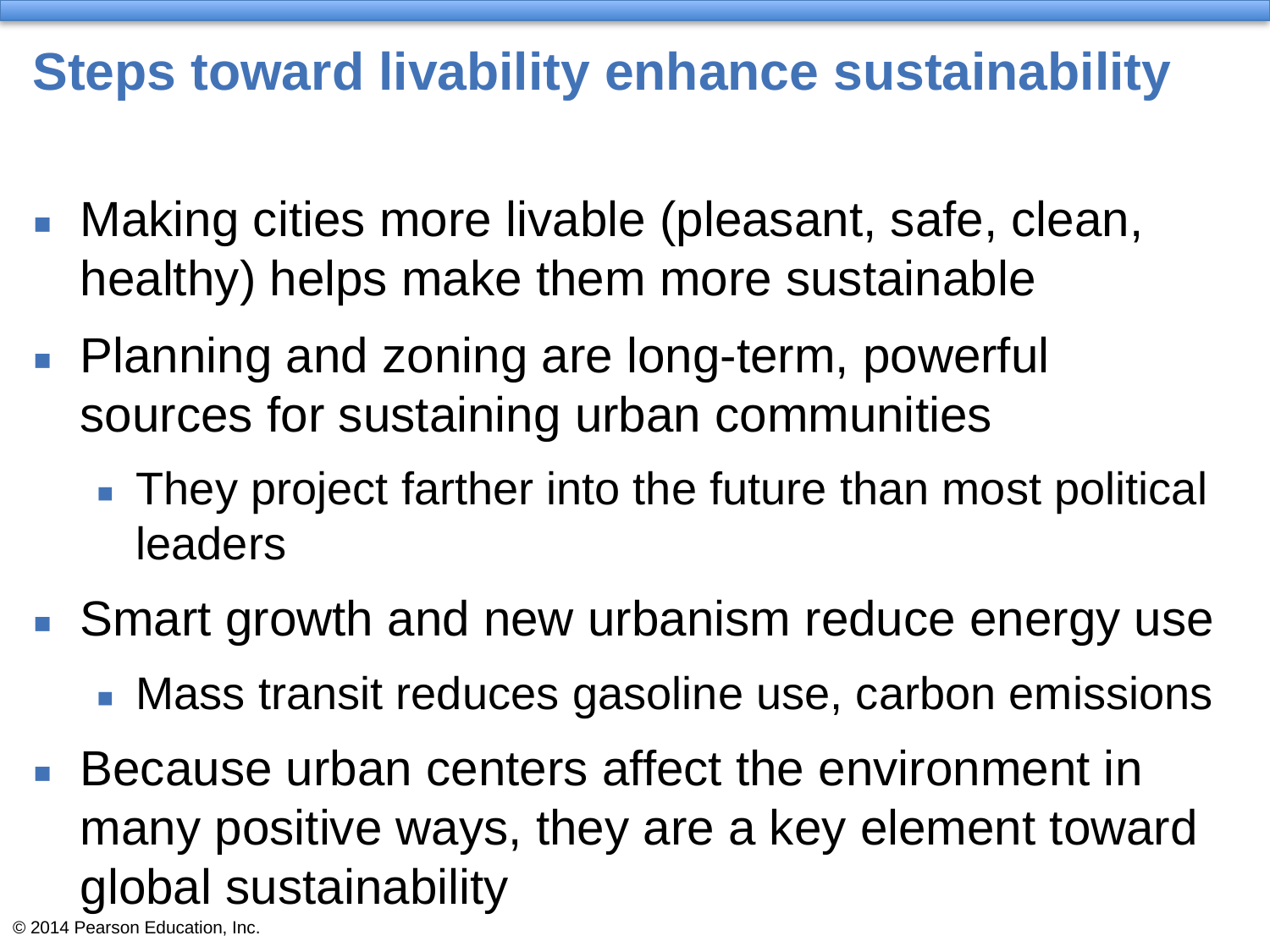

# Steps toward livability enhance sustainability
Making cities more livable (pleasant, safe, clean, healthy) helps make them more sustainable
Planning and zoning are long-term, powerful sources for sustaining urban communities
They project farther into the future than most political leaders
Smart growth and new urbanism reduce energy use
Mass transit reduces gasoline use, carbon emissions
Because urban centers affect the environment in many positive ways, they are a key element toward global sustainability